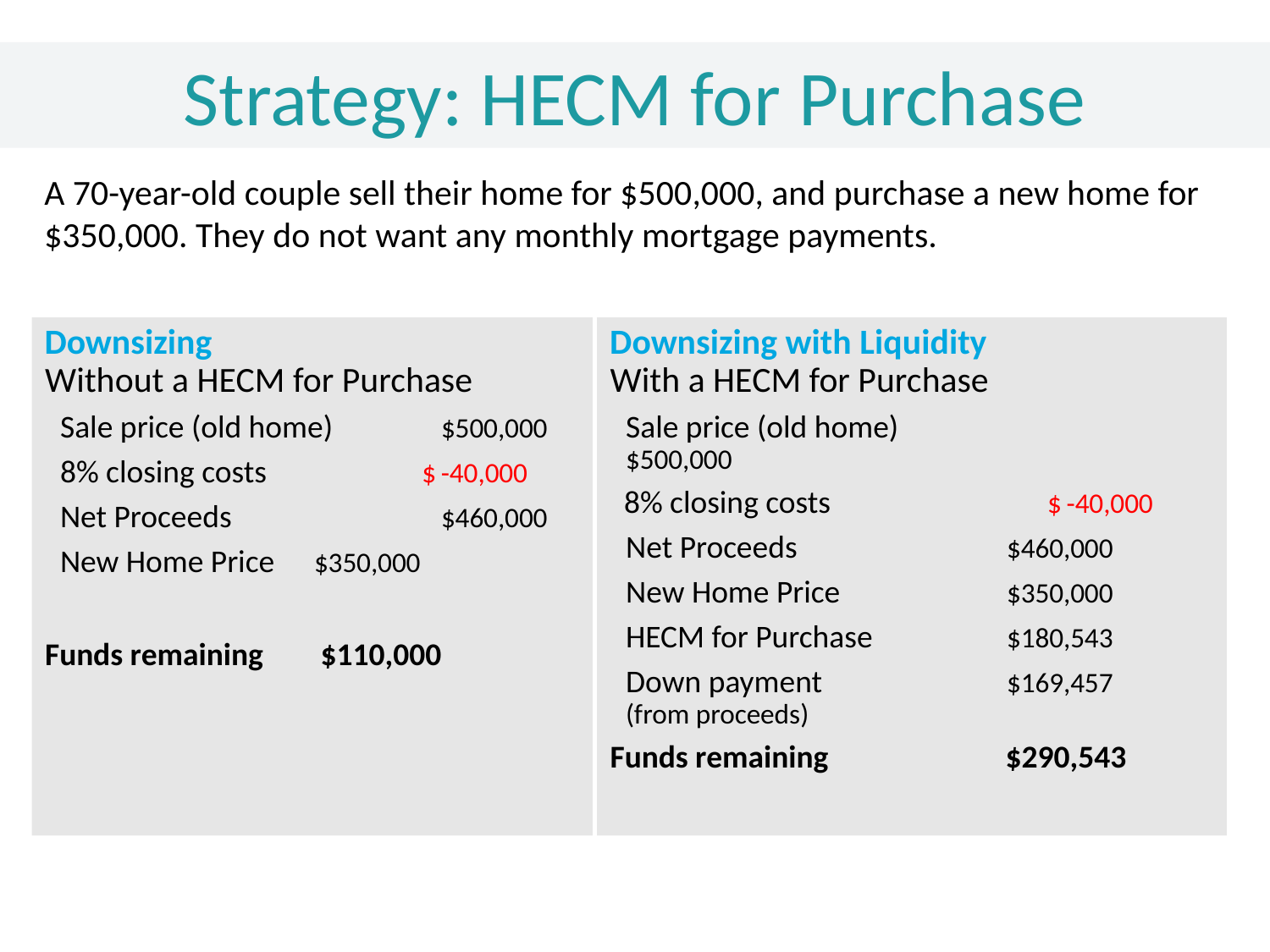

Strategy: HECM for Purchase
A 70-year-old couple sell their home for $500,000, and purchase a new home for $350,000. They do not want any monthly mortgage payments.
Downsizing
Without a HECM for Purchase
Sale price (old home)	$500,000
8% closing costs                      $ -40,000
Net Proceeds	   	$460,000
New Home Price	$350,000

Funds remaining 	   $110,000
Downsizing with Liquidity
With a HECM for Purchase
Sale price (old home)	                     $500,000
  8% closing costs              	          $ -40,000
Net Proceeds		$460,000
New Home Price		$350,000
HECM for Purchase		$180,543
Down payment		$169,457
(from proceeds)
Funds remaining         	  $290,543